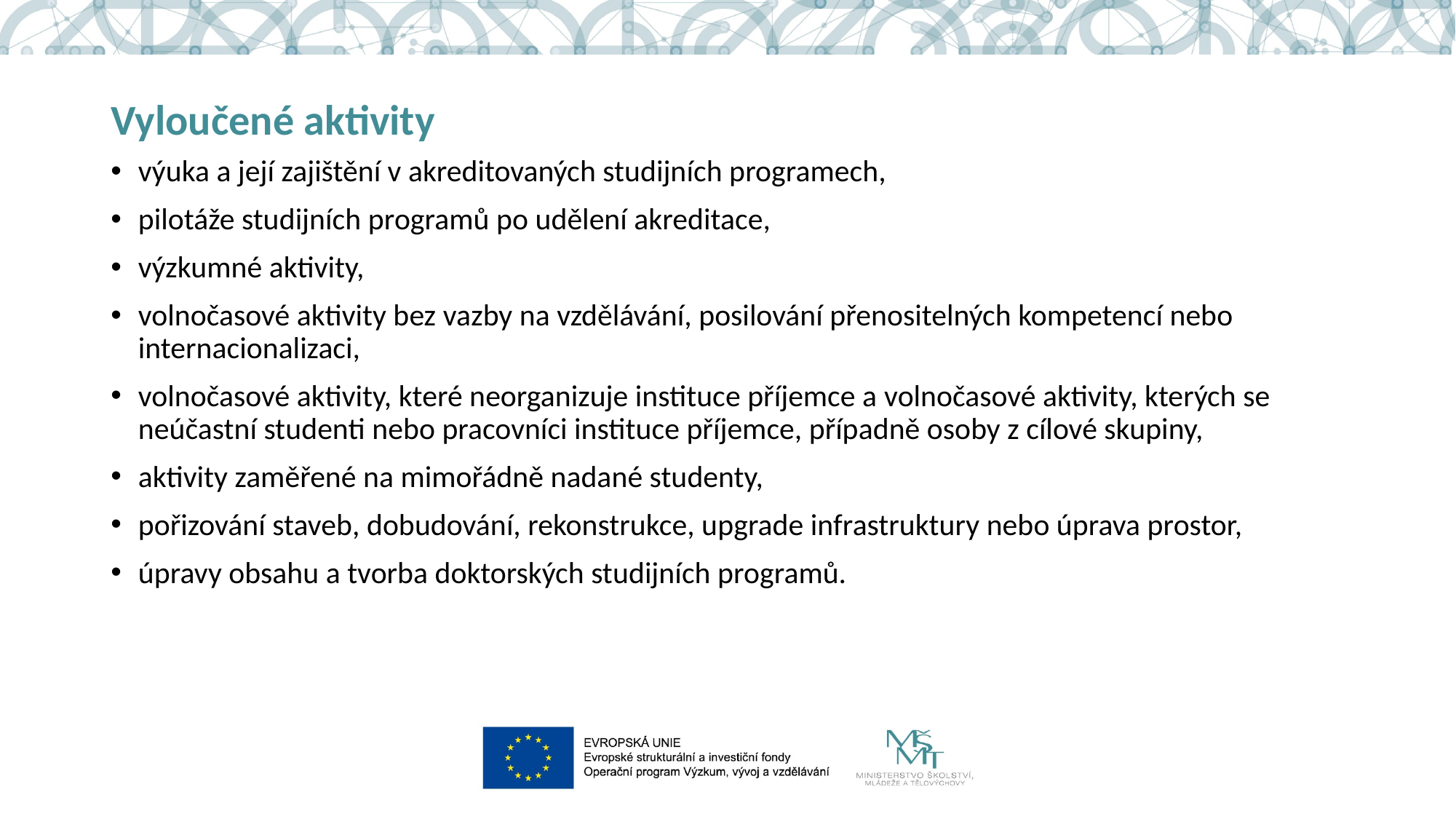

# Vyloučené aktivity
výuka a její zajištění v akreditovaných studijních programech,
pilotáže studijních programů po udělení akreditace,
výzkumné aktivity,
volnočasové aktivity bez vazby na vzdělávání, posilování přenositelných kompetencí nebo internacionalizaci,
volnočasové aktivity, které neorganizuje instituce příjemce a volnočasové aktivity, kterých se neúčastní studenti nebo pracovníci instituce příjemce, případně osoby z cílové skupiny,
aktivity zaměřené na mimořádně nadané studenty,
pořizování staveb, dobudování, rekonstrukce, upgrade infrastruktury nebo úprava prostor,
úpravy obsahu a tvorba doktorských studijních programů.